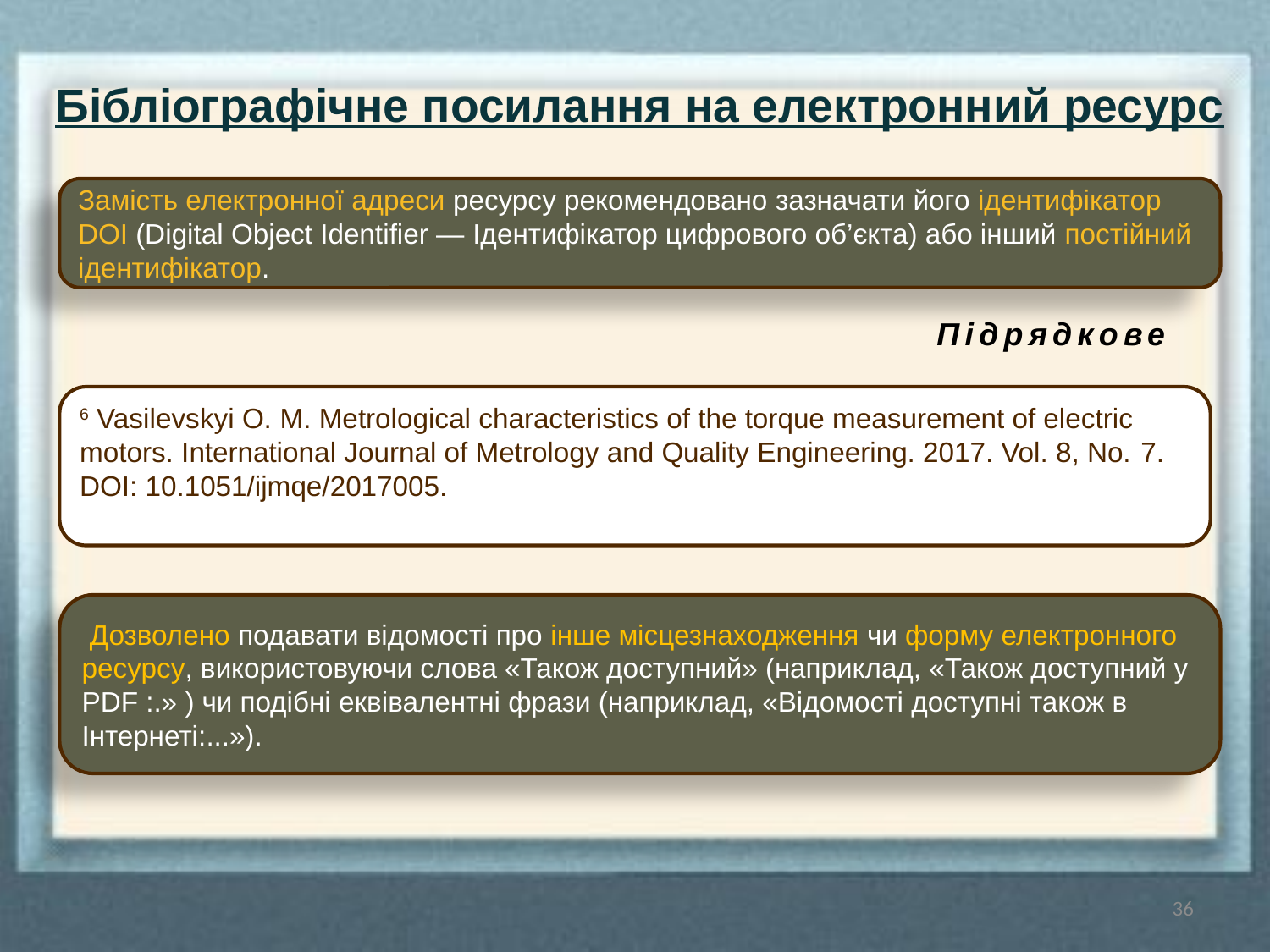

Бібліографічне посилання на електронний ресурс
Замість електронної адреси ресурсу рекомендовано зазначати його ідентифікатор DOI (Digital Object Identifier — Ідентифікатор цифрового об’єкта) або інший постійний ідентифікатор.
Підрядкове

6 Vasilevskyi O. M. Metrological characteristics of the torque measurement of electric motors. International Journal of Metrology and Quality Engineering. 2017. Vol. 8, No. 7. DOI: 10.1051/ijmqe/2017005.
 Дозволено подавати відомості про інше місцезнаходження чи форму електронного ресурсу, використовуючи слова «Також доступний» (наприклад, «Також доступний у PDF :.» ) чи подібні еквівалентні фрази (наприклад, «Відомості доступні також в Інтернеті:...»).
36